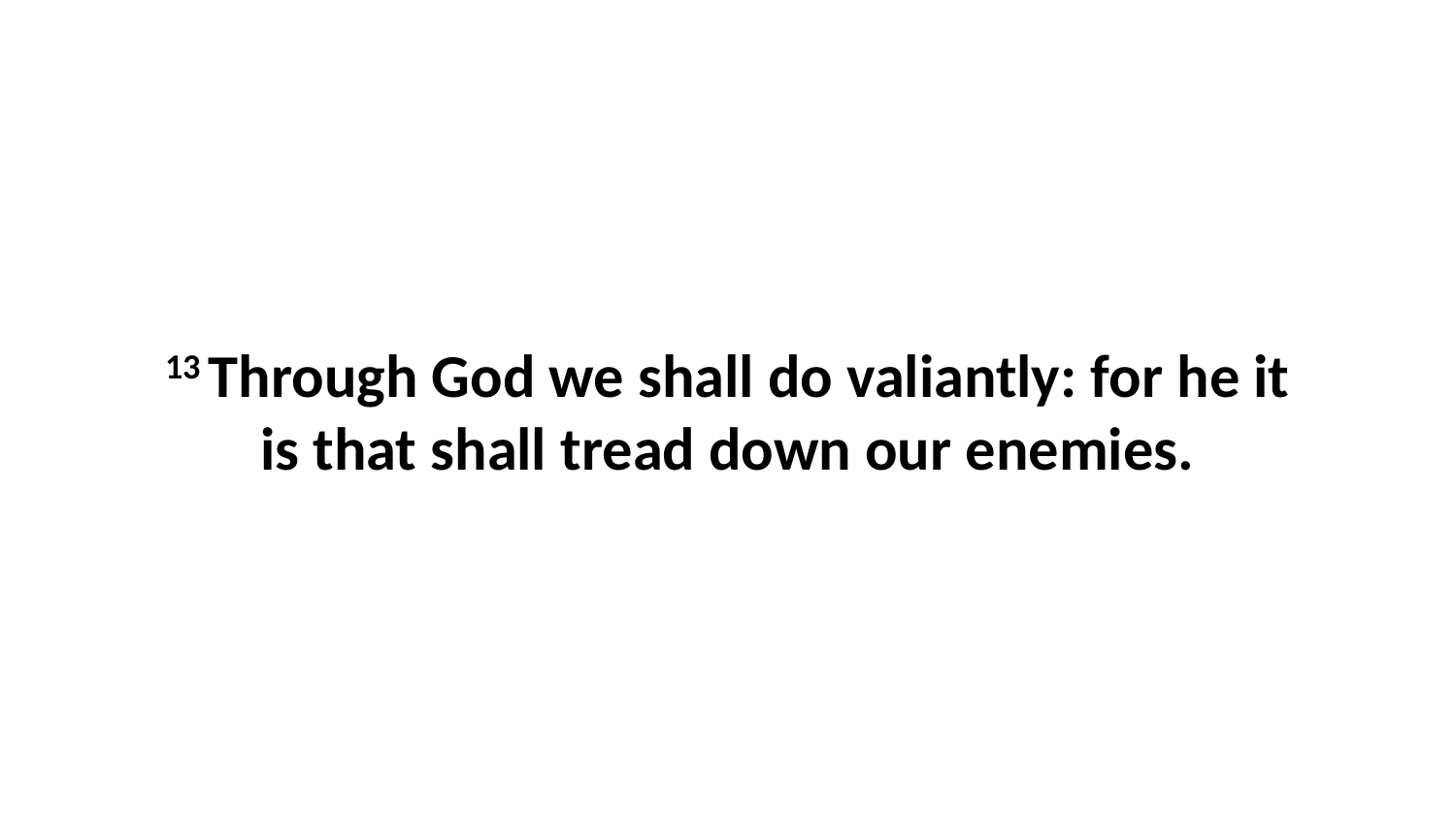

13 Through God we shall do valiantly: for he it is that shall tread down our enemies.